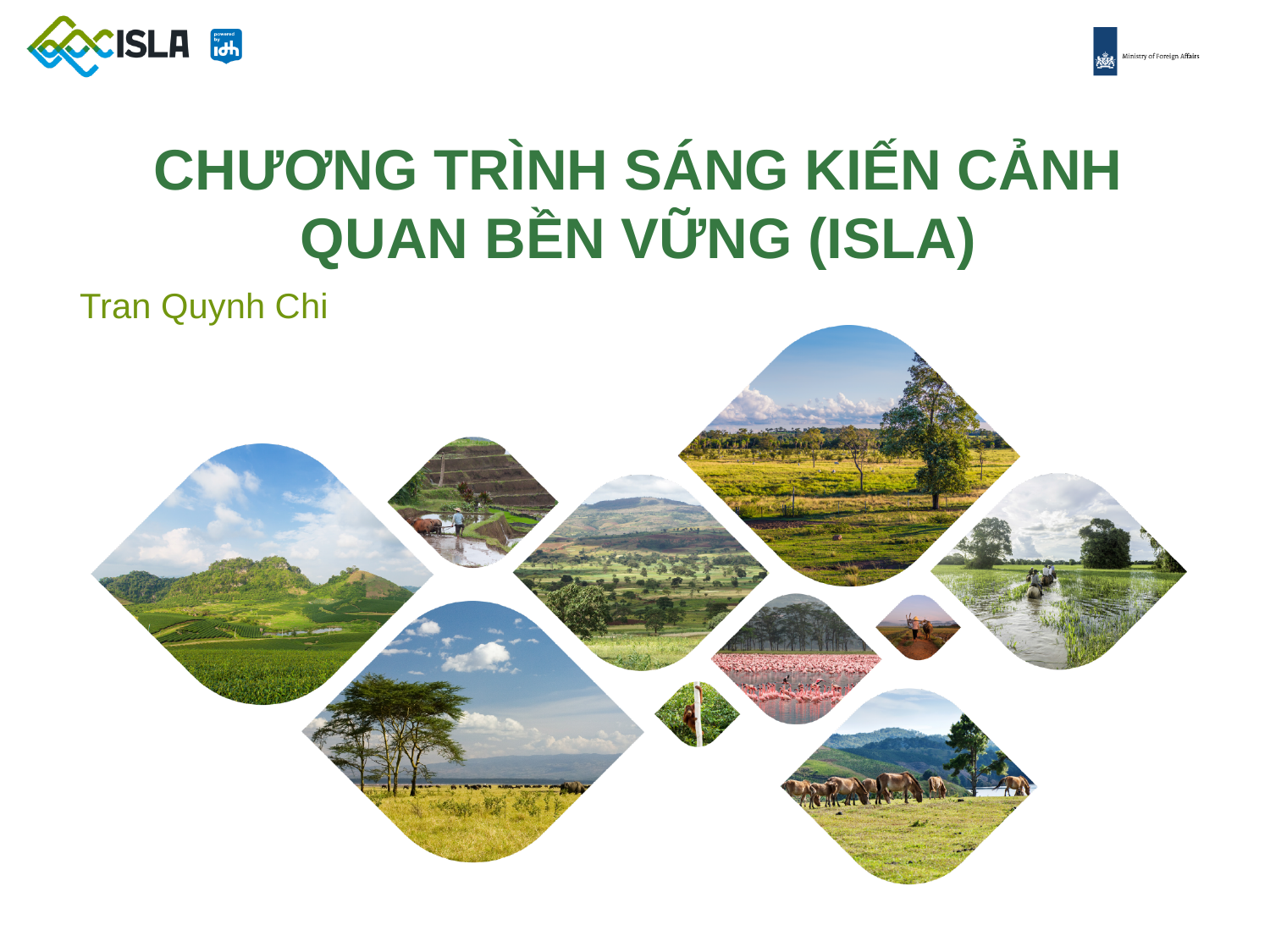

# CHƯƠNG TRÌNH SÁNG KIẾN CẢNH QUAN BỀN VỮNG (ISLA)
Tran Quynh Chi